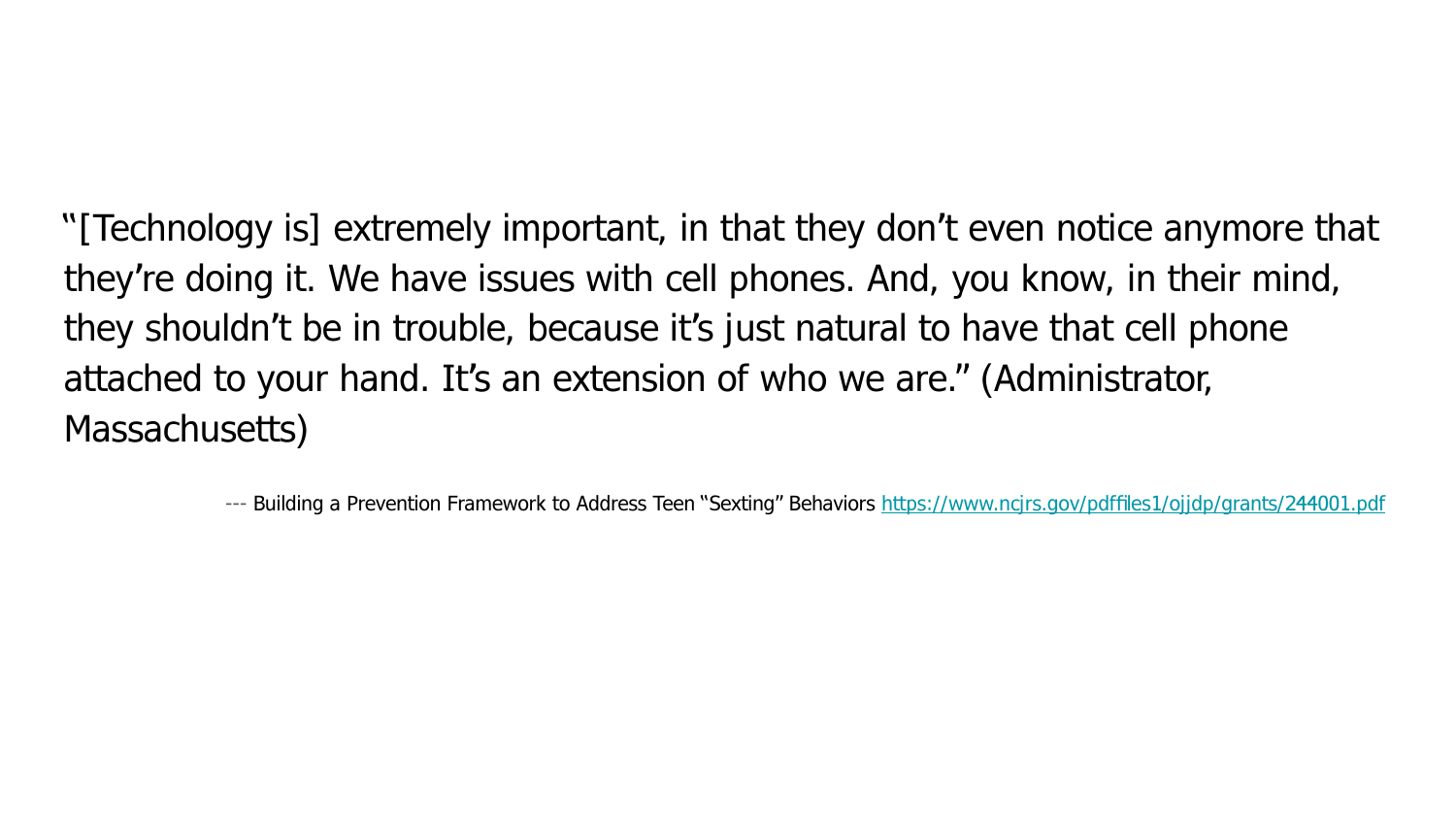

“[Technology is] extremely important, in that they don’t even notice anymore that they’re doing it. We have issues with cell phones. And, you know, in their mind, they shouldn’t be in trouble, because it’s just natural to have that cell phone attached to your hand. It’s an extension of who we are.” (Administrator, Massachusetts)
--- Building a Prevention Framework to Address Teen “Sexting” Behaviors https://www.ncjrs.gov/pdffiles1/ojjdp/grants/244001.pdf